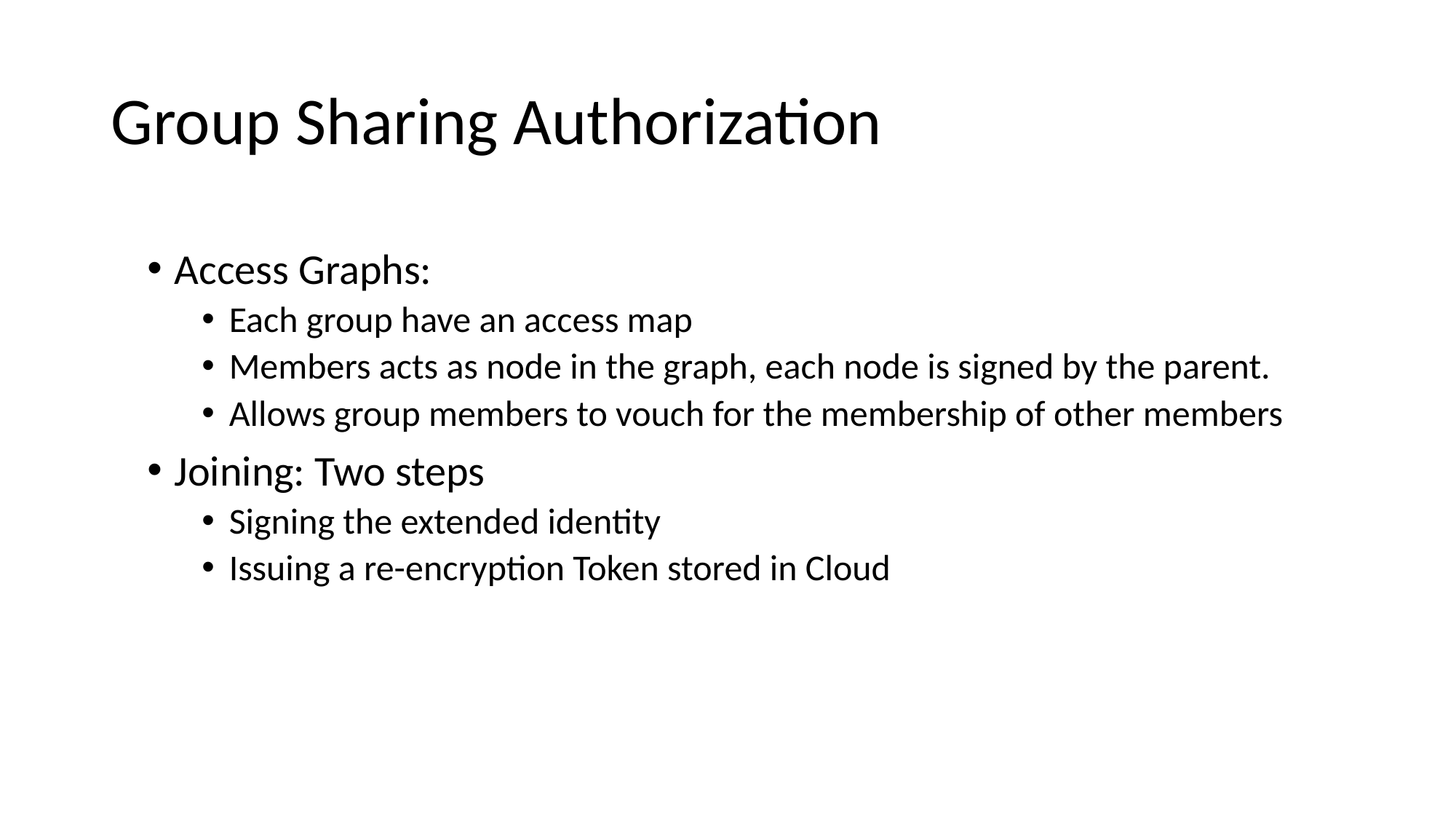

# Group Sharing Authorization
Access Graphs:
Each group have an access map
Members acts as node in the graph, each node is signed by the parent.
Allows group members to vouch for the membership of other members
Joining: Two steps
Signing the extended identity
Issuing a re-encryption Token stored in Cloud